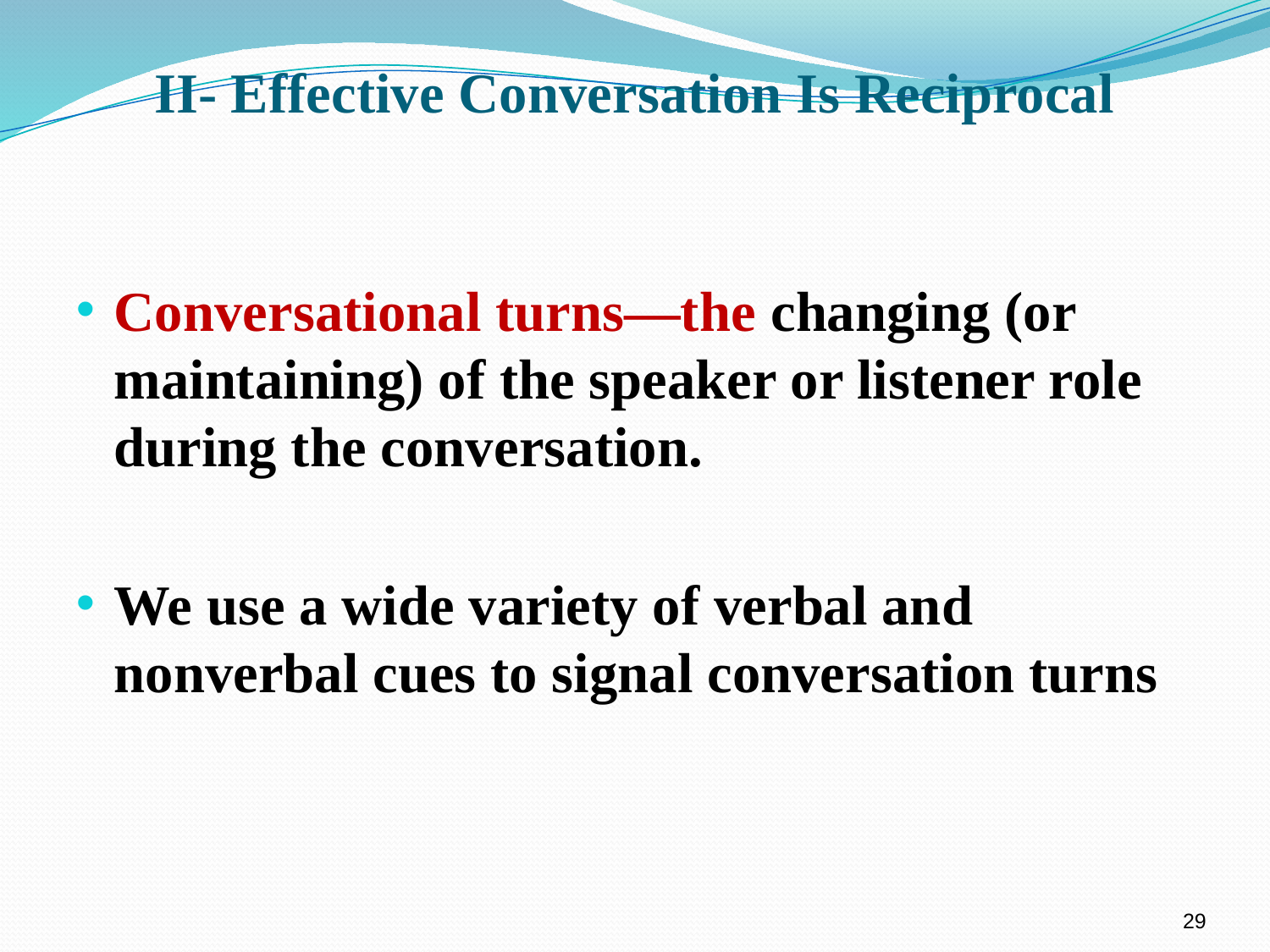

# II- Effective Conversation Is Reciprocal
Conversational turns—the changing (or maintaining) of the speaker or listener role during the conversation.

We use a wide variety of verbal and nonverbal cues to signal conversation turns
29